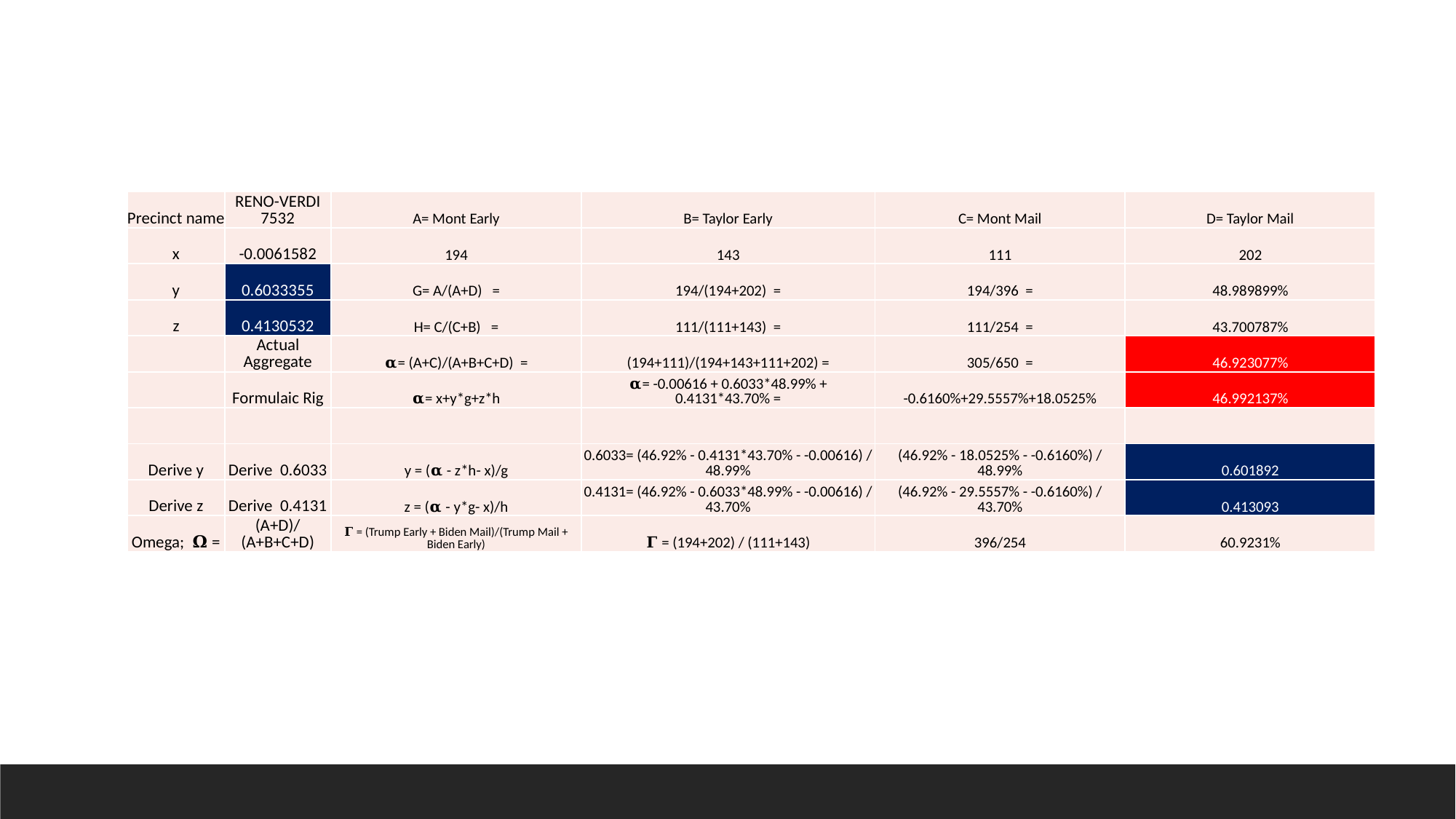

| Precinct name | RENO-VERDI 7532 | A= Mont Early | B= Taylor Early | C= Mont Mail | D= Taylor Mail |
| --- | --- | --- | --- | --- | --- |
| x | -0.0061582 | 194 | 143 | 111 | 202 |
| y | 0.6033355 | G= A/(A+D) = | 194/(194+202) = | 194/396 = | 48.989899% |
| z | 0.4130532 | H= C/(C+B) = | 111/(111+143) = | 111/254 = | 43.700787% |
|  | Actual Aggregate | 𝛂= (A+C)/(A+B+C+D) = | (194+111)/(194+143+111+202) = | 305/650 = | 46.923077% |
|  | Formulaic Rig | 𝛂= x+y\*g+z\*h | 𝛂= -0.00616 + 0.6033\*48.99% + 0.4131\*43.70% = | -0.6160%+29.5557%+18.0525% | 46.992137% |
|  |  |  |  |  |  |
| Derive y | Derive 0.6033 | y = (𝛂 - z\*h- x)/g | 0.6033= (46.92% - 0.4131\*43.70% - -0.00616) / 48.99% | (46.92% - 18.0525% - -0.6160%) / 48.99% | 0.601892 |
| Derive z | Derive 0.4131 | z = (𝛂 - y\*g- x)/h | 0.4131= (46.92% - 0.6033\*48.99% - -0.00616) / 43.70% | (46.92% - 29.5557% - -0.6160%) / 43.70% | 0.413093 |
| Omega; 𝛀 = | (A+D)/(A+B+C+D) | 𝚪 = (Trump Early + Biden Mail)/(Trump Mail + Biden Early) | 𝚪 = (194+202) / (111+143) | 396/254 | 60.9231% |